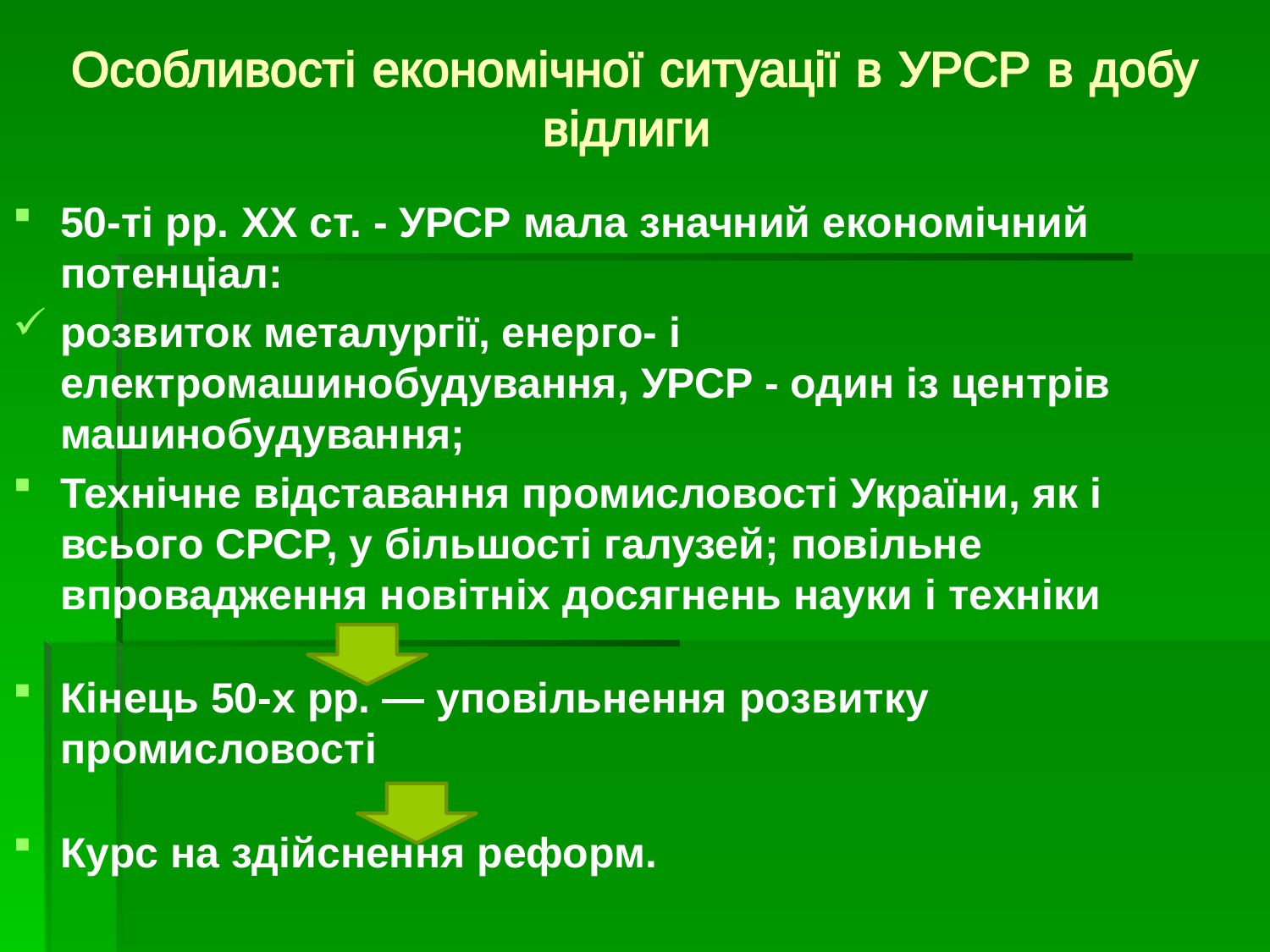

# Особливості економічної ситуації в УРСР в добу відлиги
50-ті рр. XX ст. - УРСР мала значний економічний потенціал:
розвиток металургії, енерго- і електромашинобудування, УРСР - один із центрів машинобудування;
Технічне відставання промисловості України, як і всього СРСР, у більшості галузей; повільне впровадження новітніх досягнень науки і техніки

Кінець 50-х рр. — уповільнення розвитку промисловості

Курс на здійснення реформ.